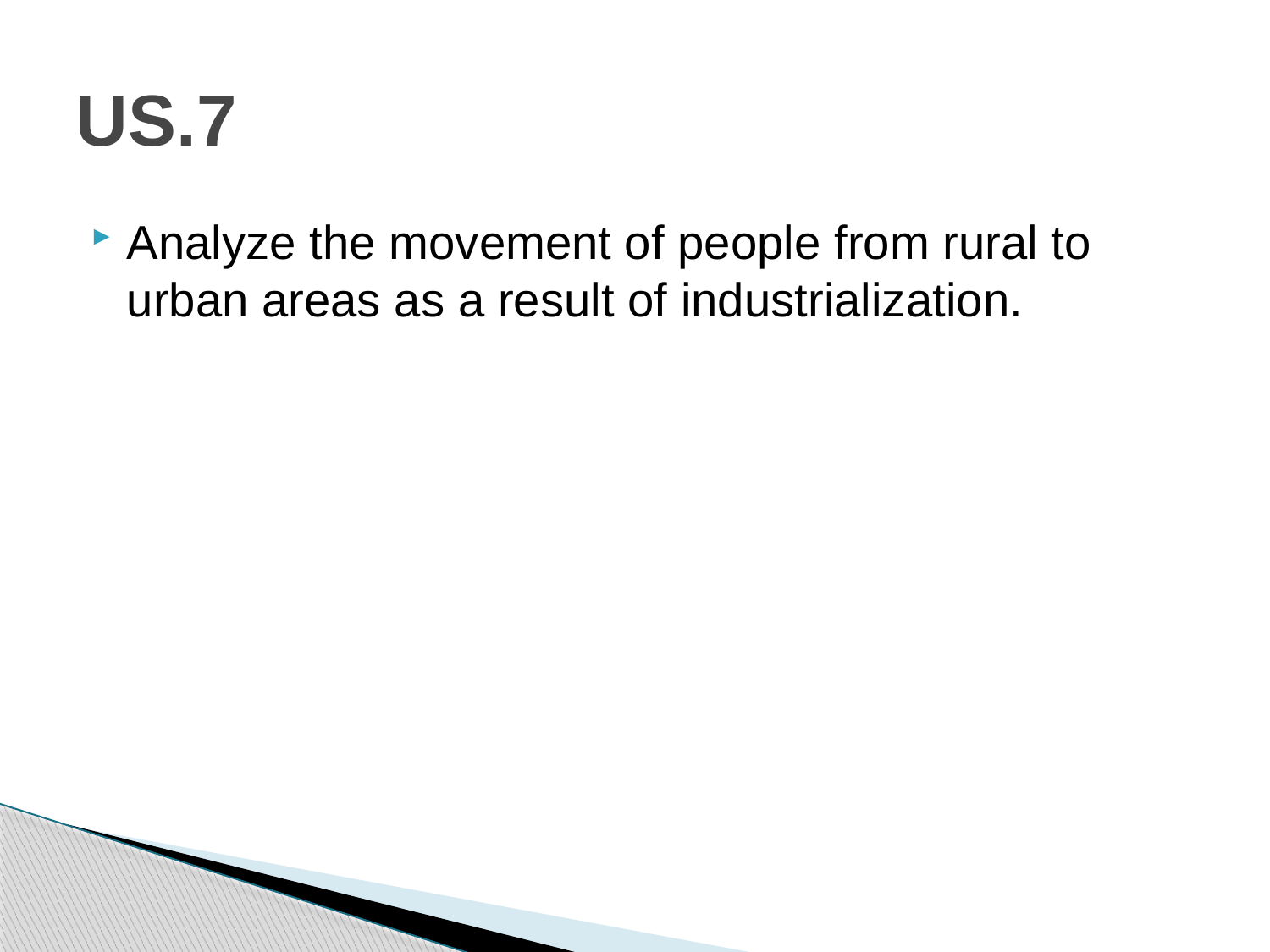

# US.7
Analyze the movement of people from rural to urban areas as a result of industrialization.